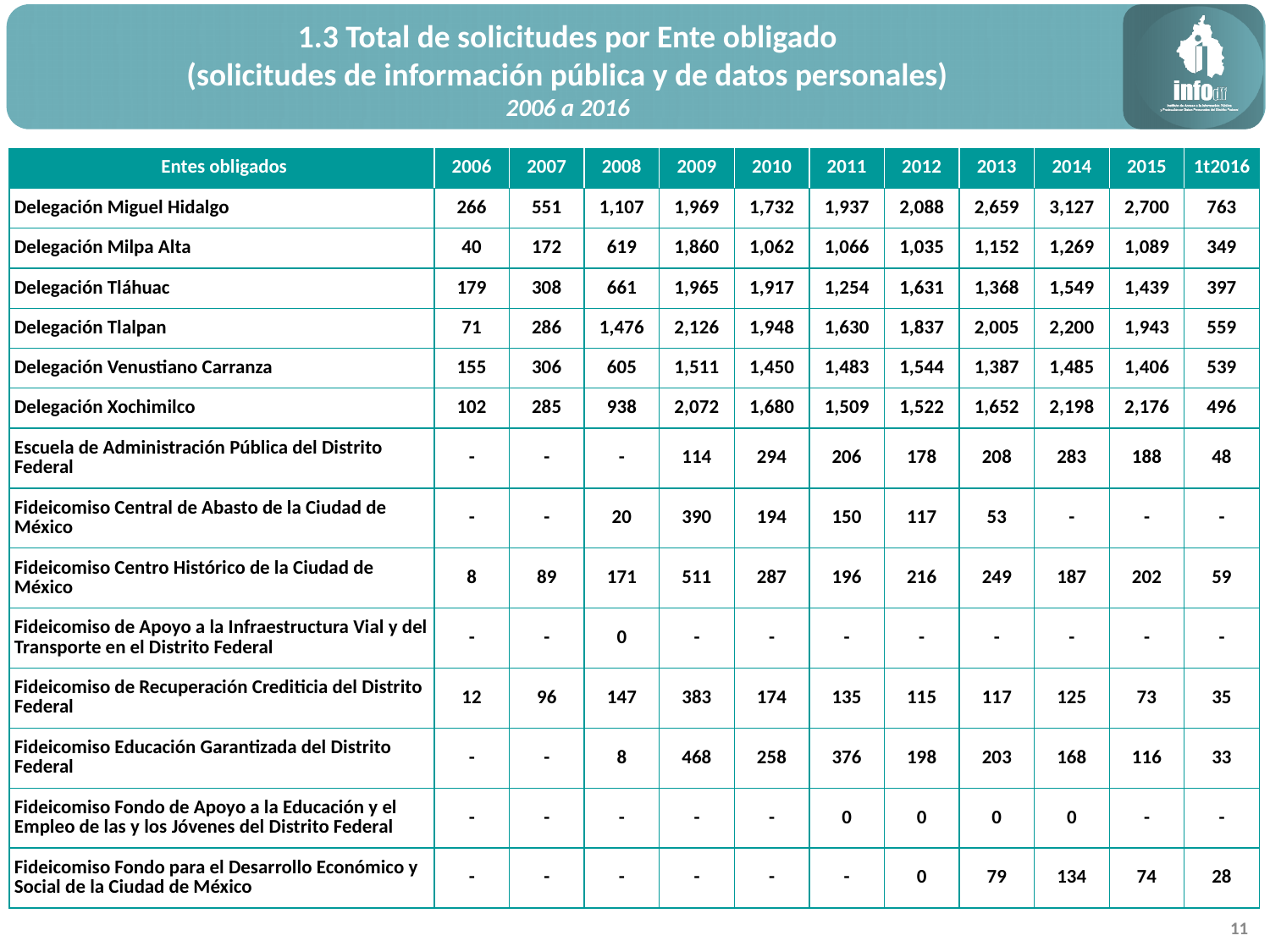

1.3 Total de solicitudes por Ente obligado
(solicitudes de información pública y de datos personales)
2006 a 2016
| Entes obligados | 2006 | 2007 | 2008 | 2009 | 2010 | 2011 | 2012 | 2013 | 2014 | 2015 | 1t2016 |
| --- | --- | --- | --- | --- | --- | --- | --- | --- | --- | --- | --- |
| Delegación Miguel Hidalgo | 266 | 551 | 1,107 | 1,969 | 1,732 | 1,937 | 2,088 | 2,659 | 3,127 | 2,700 | 763 |
| Delegación Milpa Alta | 40 | 172 | 619 | 1,860 | 1,062 | 1,066 | 1,035 | 1,152 | 1,269 | 1,089 | 349 |
| Delegación Tláhuac | 179 | 308 | 661 | 1,965 | 1,917 | 1,254 | 1,631 | 1,368 | 1,549 | 1,439 | 397 |
| Delegación Tlalpan | 71 | 286 | 1,476 | 2,126 | 1,948 | 1,630 | 1,837 | 2,005 | 2,200 | 1,943 | 559 |
| Delegación Venustiano Carranza | 155 | 306 | 605 | 1,511 | 1,450 | 1,483 | 1,544 | 1,387 | 1,485 | 1,406 | 539 |
| Delegación Xochimilco | 102 | 285 | 938 | 2,072 | 1,680 | 1,509 | 1,522 | 1,652 | 2,198 | 2,176 | 496 |
| Escuela de Administración Pública del Distrito Federal | - | - | - | 114 | 294 | 206 | 178 | 208 | 283 | 188 | 48 |
| Fideicomiso Central de Abasto de la Ciudad de México | - | - | 20 | 390 | 194 | 150 | 117 | 53 | - | - | - |
| Fideicomiso Centro Histórico de la Ciudad de México | 8 | 89 | 171 | 511 | 287 | 196 | 216 | 249 | 187 | 202 | 59 |
| Fideicomiso de Apoyo a la Infraestructura Vial y del Transporte en el Distrito Federal | - | - | 0 | - | - | - | - | - | - | - | - |
| Fideicomiso de Recuperación Crediticia del Distrito Federal | 12 | 96 | 147 | 383 | 174 | 135 | 115 | 117 | 125 | 73 | 35 |
| Fideicomiso Educación Garantizada del Distrito Federal | - | - | 8 | 468 | 258 | 376 | 198 | 203 | 168 | 116 | 33 |
| Fideicomiso Fondo de Apoyo a la Educación y el Empleo de las y los Jóvenes del Distrito Federal | - | - | - | - | - | 0 | 0 | 0 | 0 | - | - |
| Fideicomiso Fondo para el Desarrollo Económico y Social de la Ciudad de México | - | - | - | - | - | - | 0 | 79 | 134 | 74 | 28 |
11